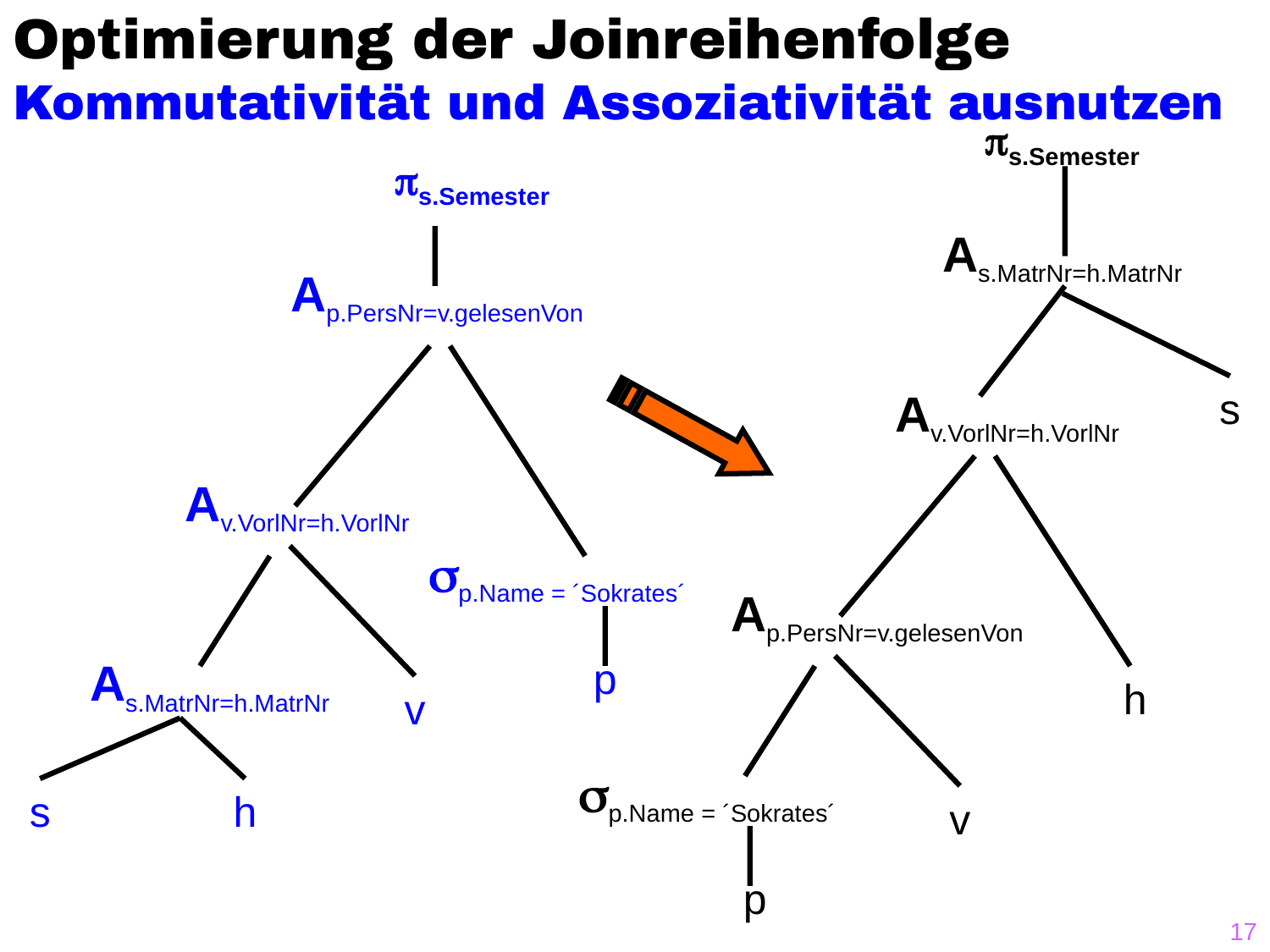

# Optimierung der Joinreihenfolge Kommutativität und Assoziativität ausnutzen
πs.Semester
πs.Semester

As.MatrNr=h.MatrNr

Ap.PersNr=v.gelesenVon

Av.VorlNr=h.VorlNr
s

Av.VorlNr=h.VorlNr
σp.Name = ´Sokrates´

Ap.PersNr=v.gelesenVon

As.MatrNr=h.MatrNr
p

h
v
σp.Name = ´Sokrates´
s
h
v

p
17